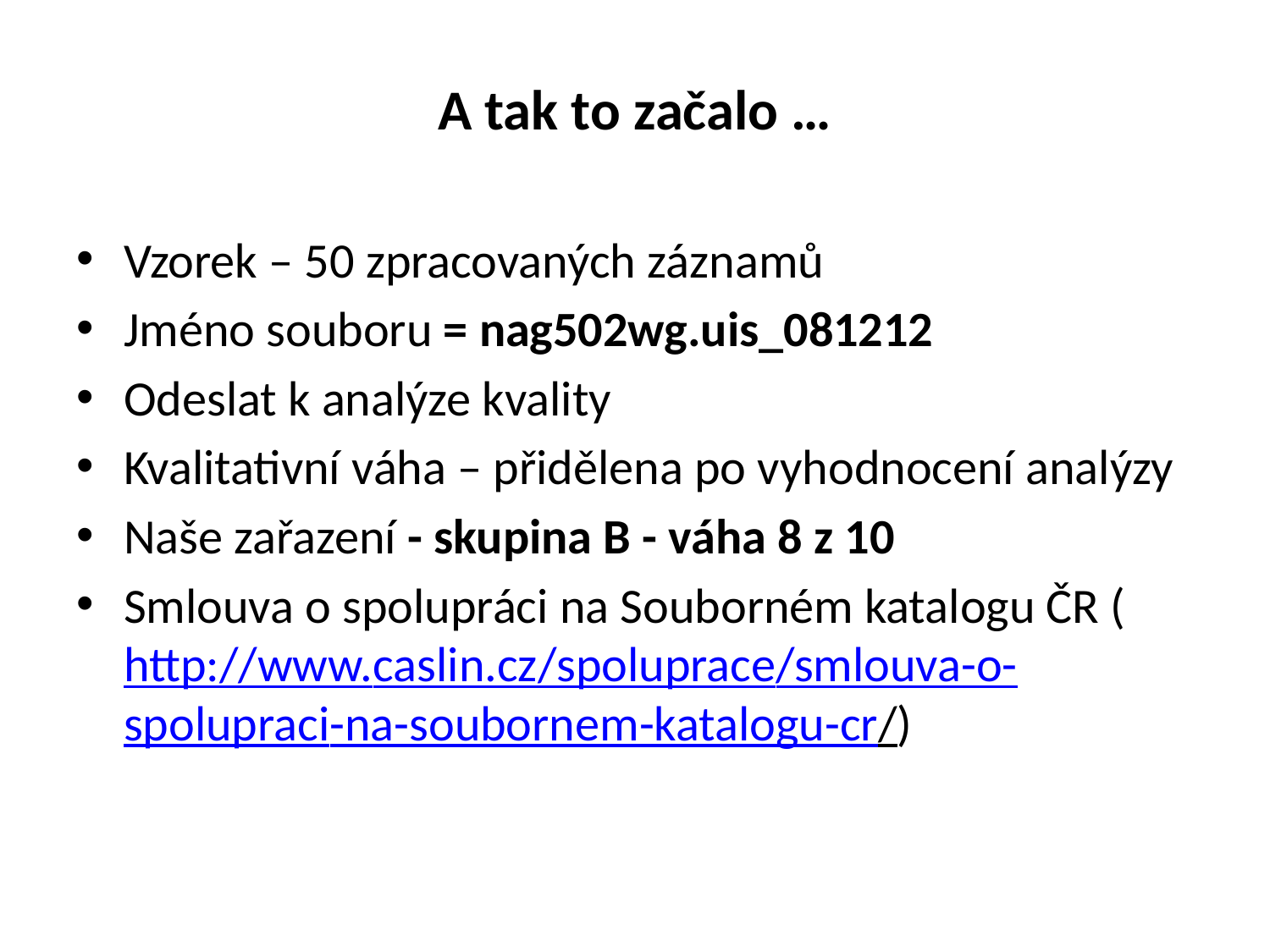

# A tak to začalo …
Vzorek – 50 zpracovaných záznamů
Jméno souboru = nag502wg.uis_081212
Odeslat k analýze kvality
Kvalitativní váha – přidělena po vyhodnocení analýzy
Naše zařazení - skupina B - váha 8 z 10
Smlouva o spolupráci na Souborném katalogu ČR (http://www.caslin.cz/spoluprace/smlouva-o-spolupraci-na-soubornem-katalogu-cr/)